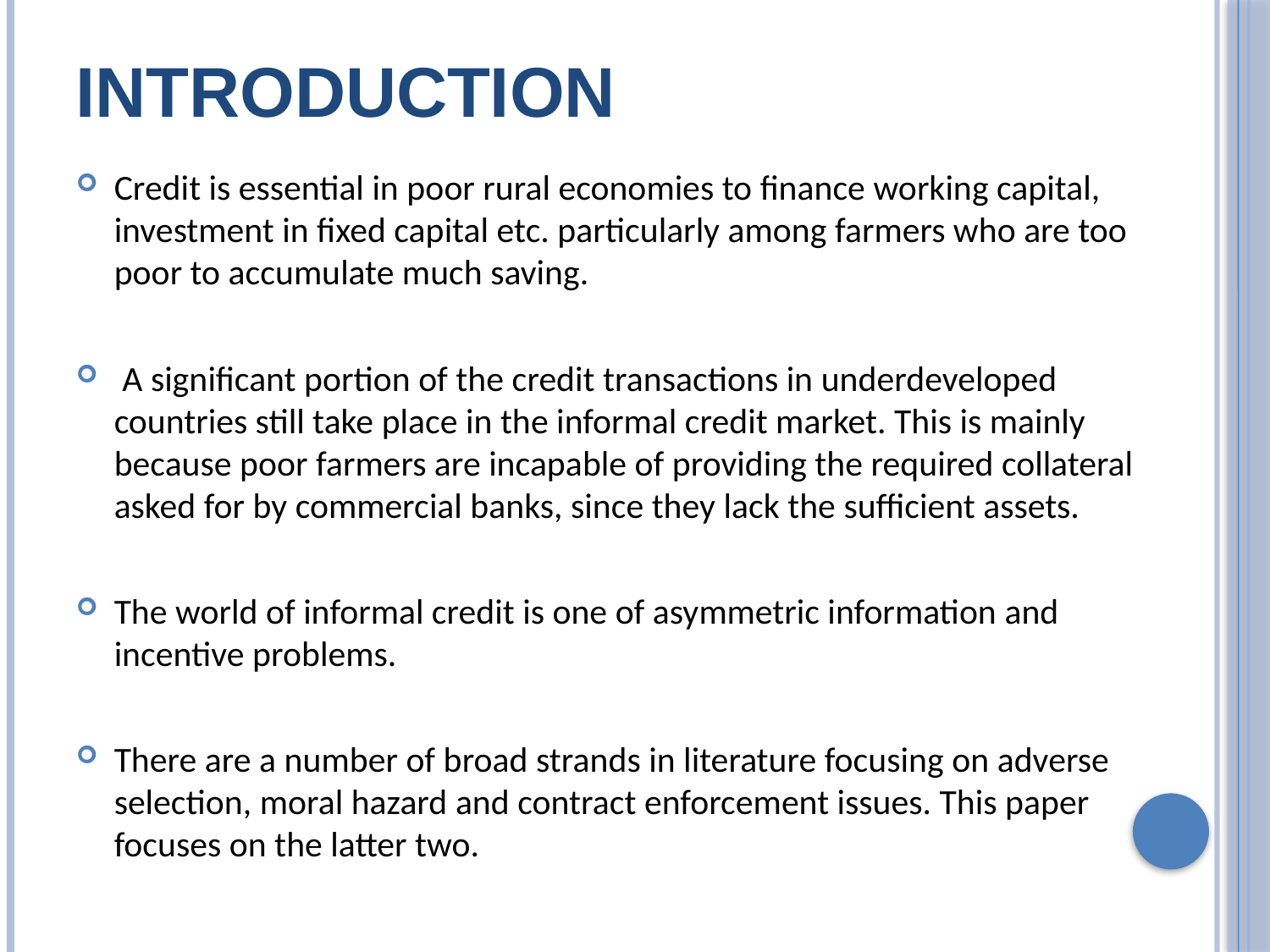

# introduction
Credit is essential in poor rural economies to finance working capital, investment in fixed capital etc. particularly among farmers who are too poor to accumulate much saving.

 A significant portion of the credit transactions in underdeveloped countries still take place in the informal credit market. This is mainly because poor farmers are incapable of providing the required collateral asked for by commercial banks, since they lack the sufficient assets.

The world of informal credit is one of asymmetric information and incentive problems.

There are a number of broad strands in literature focusing on adverse selection, moral hazard and contract enforcement issues. This paper focuses on the latter two.